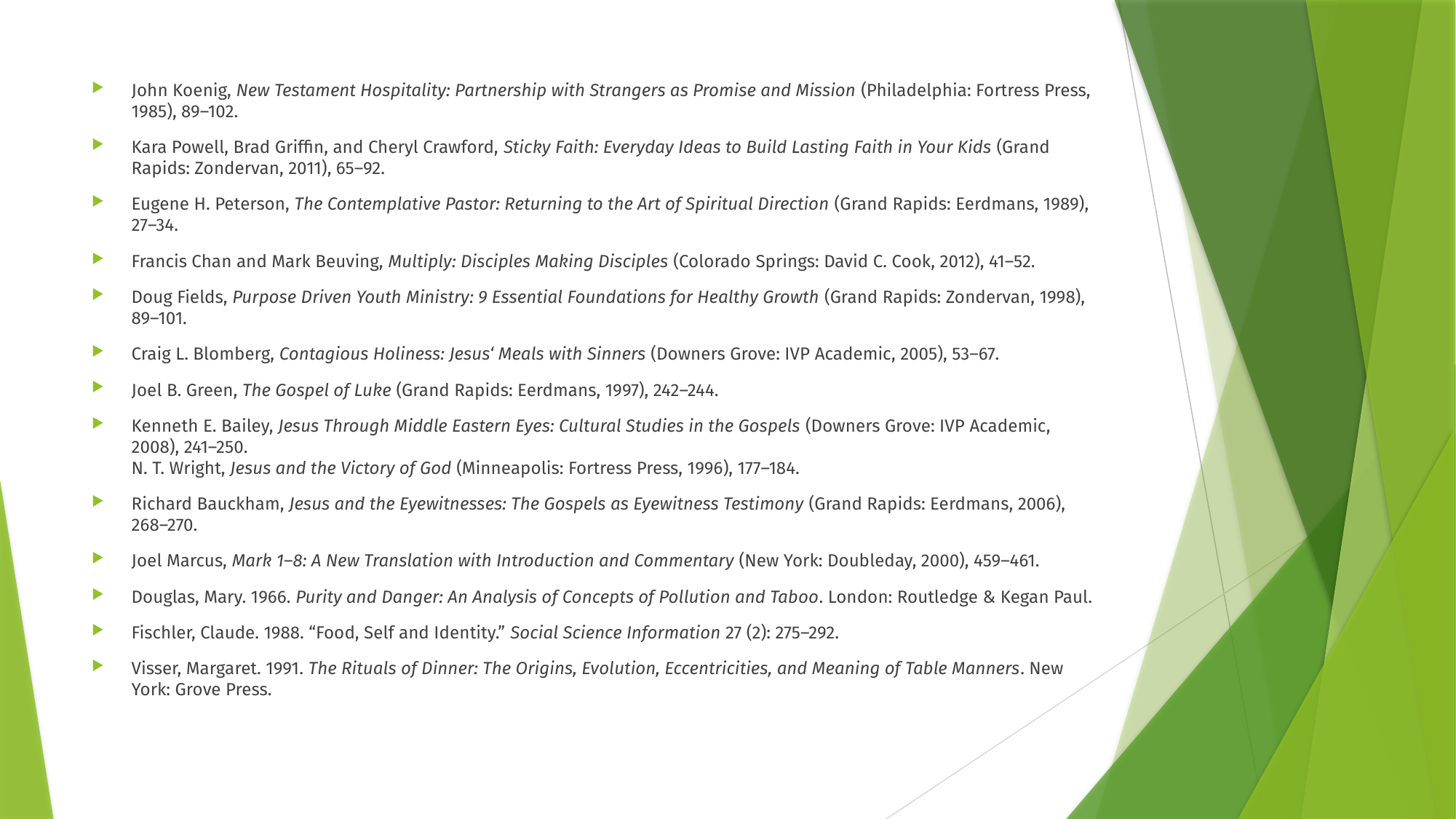

John Koenig, New Testament Hospitality: Partnership with Strangers as Promise and Mission (Philadelphia: Fortress Press, 1985), 89–102.
Kara Powell, Brad Griffin, and Cheryl Crawford, Sticky Faith: Everyday Ideas to Build Lasting Faith in Your Kids (Grand Rapids: Zondervan, 2011), 65–92.
Eugene H. Peterson, The Contemplative Pastor: Returning to the Art of Spiritual Direction (Grand Rapids: Eerdmans, 1989), 27–34.
Francis Chan and Mark Beuving, Multiply: Disciples Making Disciples (Colorado Springs: David C. Cook, 2012), 41–52.
Doug Fields, Purpose Driven Youth Ministry: 9 Essential Foundations for Healthy Growth (Grand Rapids: Zondervan, 1998), 89–101.
Craig L. Blomberg, Contagious Holiness: Jesus‘ Meals with Sinners (Downers Grove: IVP Academic, 2005), 53–67.
Joel B. Green, The Gospel of Luke (Grand Rapids: Eerdmans, 1997), 242–244.
Kenneth E. Bailey, Jesus Through Middle Eastern Eyes: Cultural Studies in the Gospels (Downers Grove: IVP Academic, 2008), 241–250.
N. T. Wright, Jesus and the Victory of God (Minneapolis: Fortress Press, 1996), 177–184.
Richard Bauckham, Jesus and the Eyewitnesses: The Gospels as Eyewitness Testimony (Grand Rapids: Eerdmans, 2006), 268–270.
Joel Marcus, Mark 1–8: A New Translation with Introduction and Commentary (New York: Doubleday, 2000), 459–461.
Douglas, Mary. 1966. Purity and Danger: An Analysis of Concepts of Pollution and Taboo. London: Routledge & Kegan Paul.
Fischler, Claude. 1988. “Food, Self and Identity.” Social Science Information 27 (2): 275–292.​
Visser, Margaret. 1991. The Rituals of Dinner: The Origins, Evolution, Eccentricities, and Meaning of Table Manners. New York: Grove Press.​